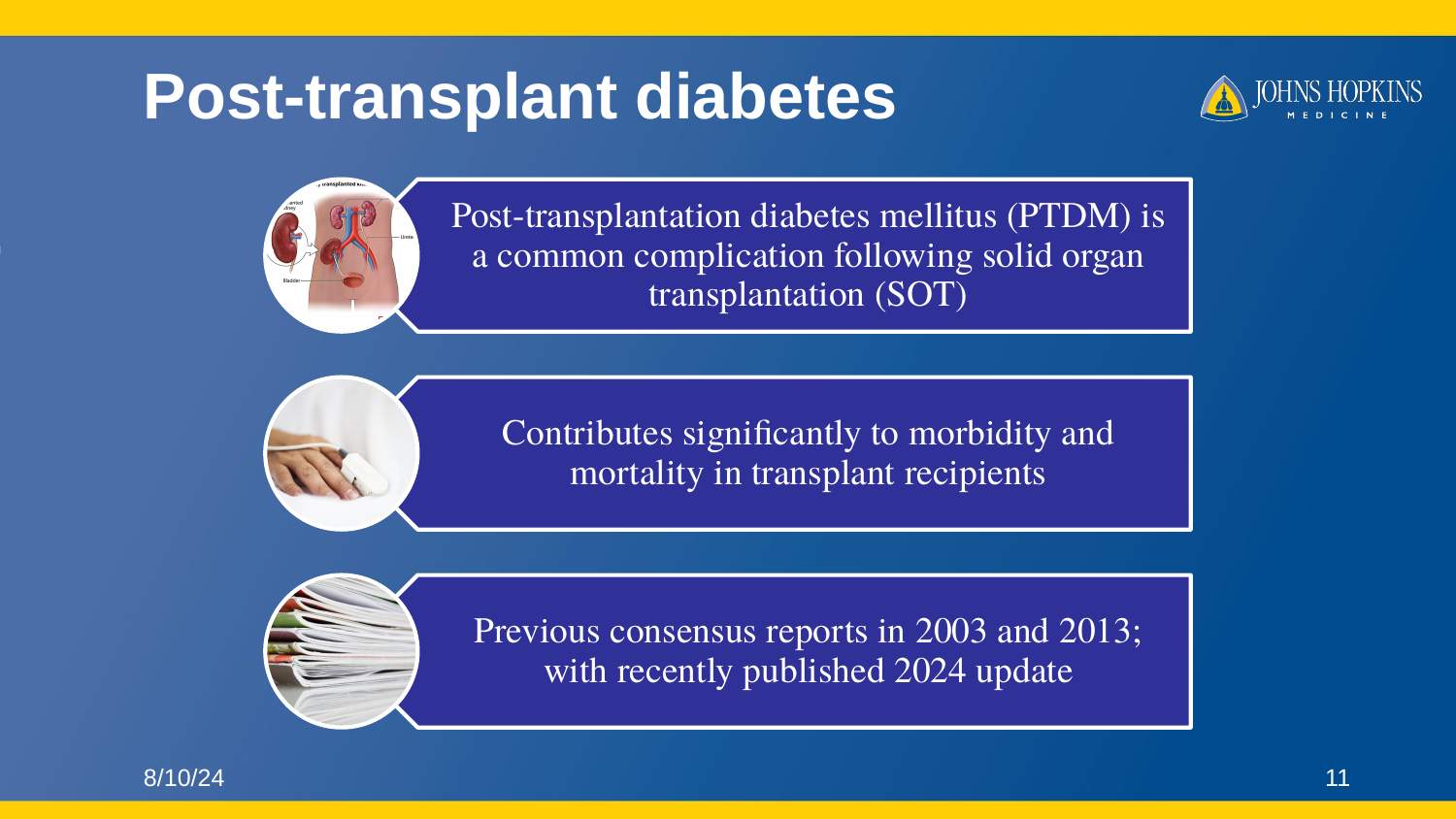

# Post-transplant diabetes

Post-transplantation diabetes mellitus (PTDM) is a common complication following solid organ transplantation (SOT)

Contributes significantly to morbidity and mortality in transplant recipients

Previous consensus reports in 2003 and 2013; with recently published 2024 update
8/10/24

11